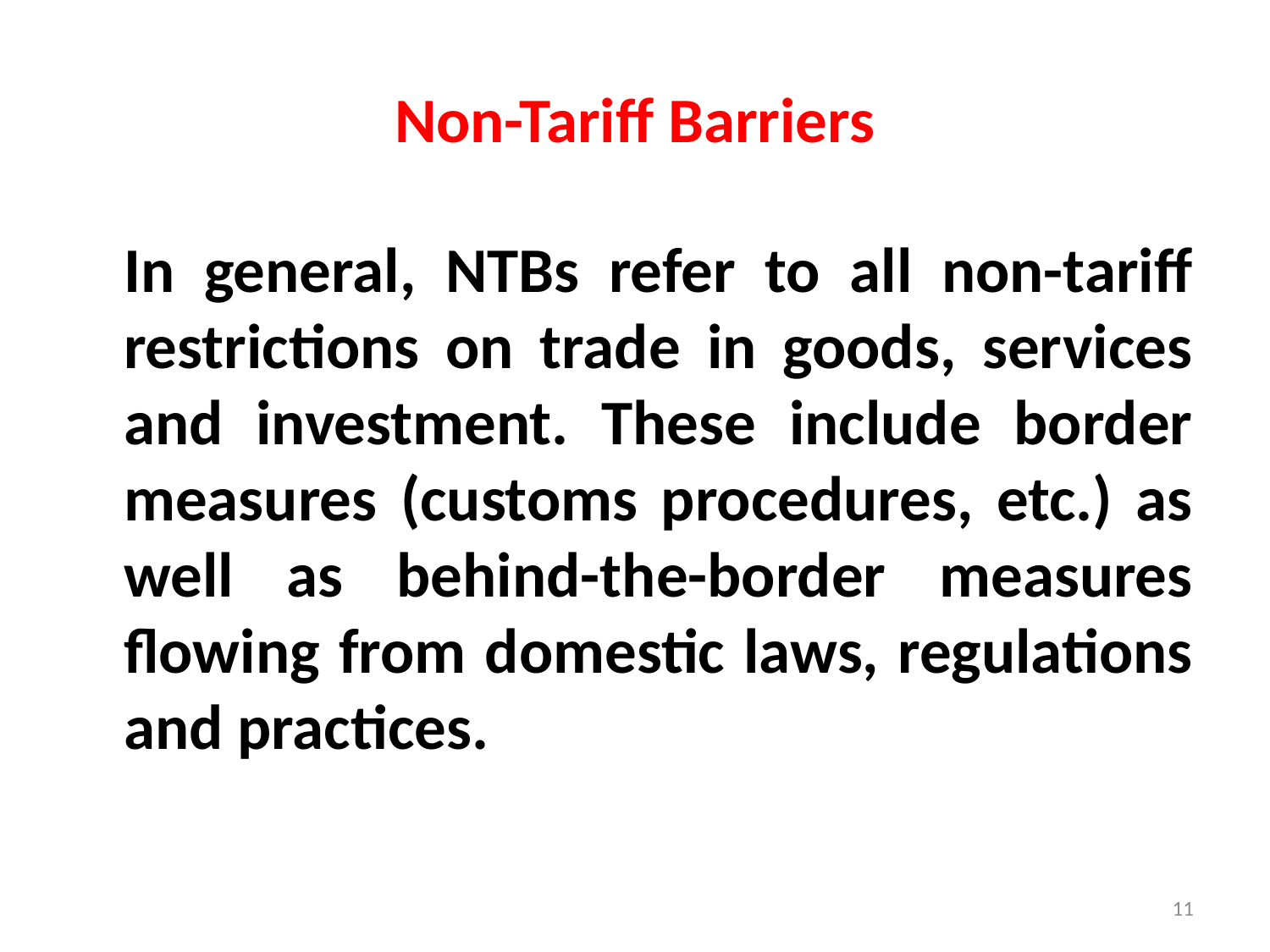

# Non-Tariff Barriers
	In general, NTBs refer to all non-tariff restrictions on trade in goods, services and investment. These include border measures (customs procedures, etc.) as well as behind-the-border measures flowing from domestic laws, regulations and practices.

11